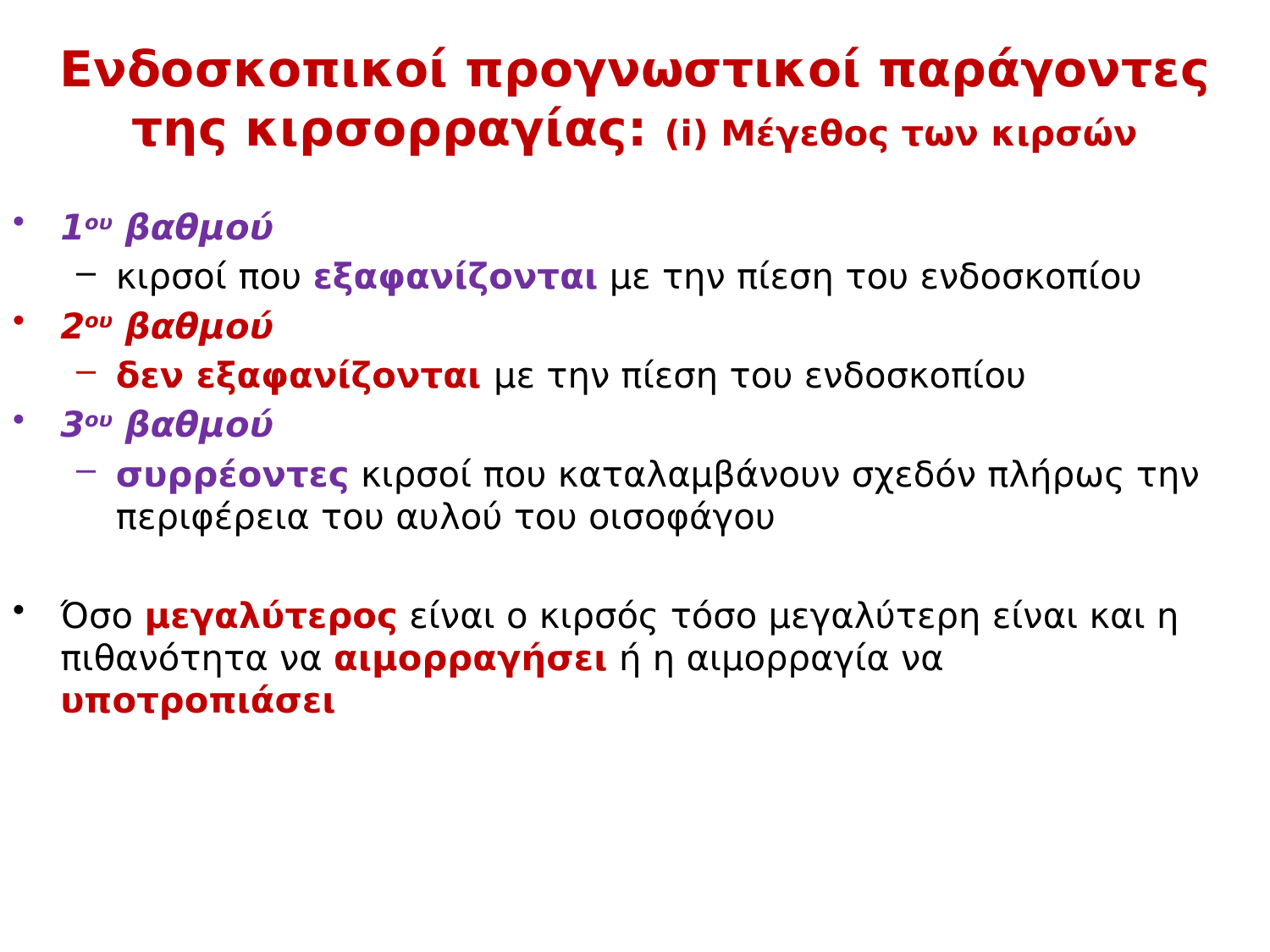

# Eνδοσκοπικοί προγνωστικοί παράγοντες της κιρσορραγίας: (i) Μέγεθος των κιρσών
1ου βαθμού
κιρσοί που εξαφανίζονται με την πίεση του ενδοσκοπίου
2ου βαθμού
δεν εξαφανίζονται με την πίεση του ενδοσκοπίου
3ου βαθμού
συρρέοντες κιρσοί που καταλαμβάνουν σχεδόν πλήρως την περιφέρεια του αυλού του οισοφάγου

Όσο μεγαλύτερος είναι ο κιρσός τόσο μεγαλύτερη είναι και η πιθανότητα να αιμορραγήσει ή η αιμορραγία να υποτροπιάσει